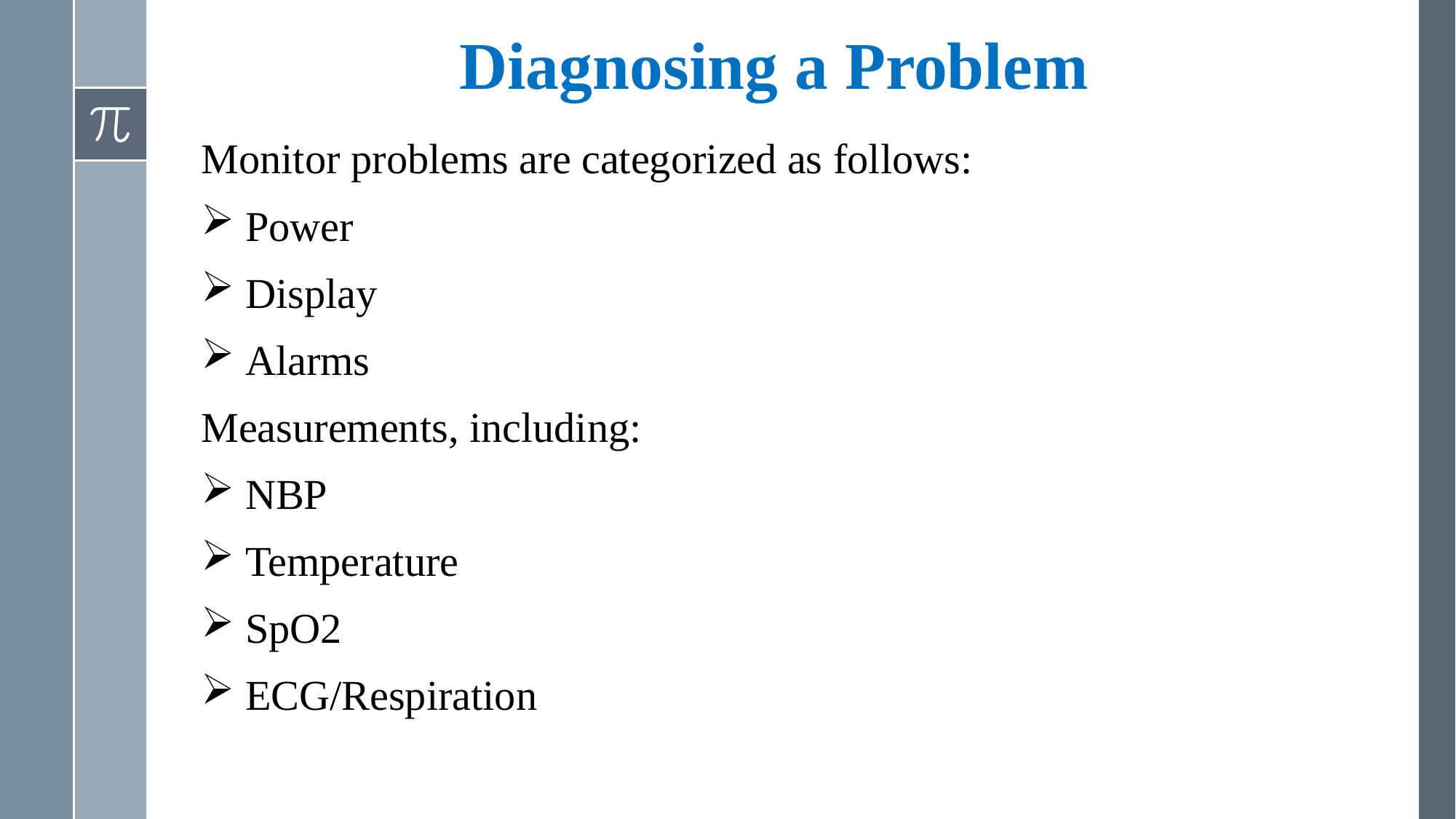

# Diagnosing a Problem
Monitor problems are categorized as follows:
 Power
 Display
 Alarms
Measurements, including:
 NBP
 Temperature
 SpO2
 ECG/Respiration